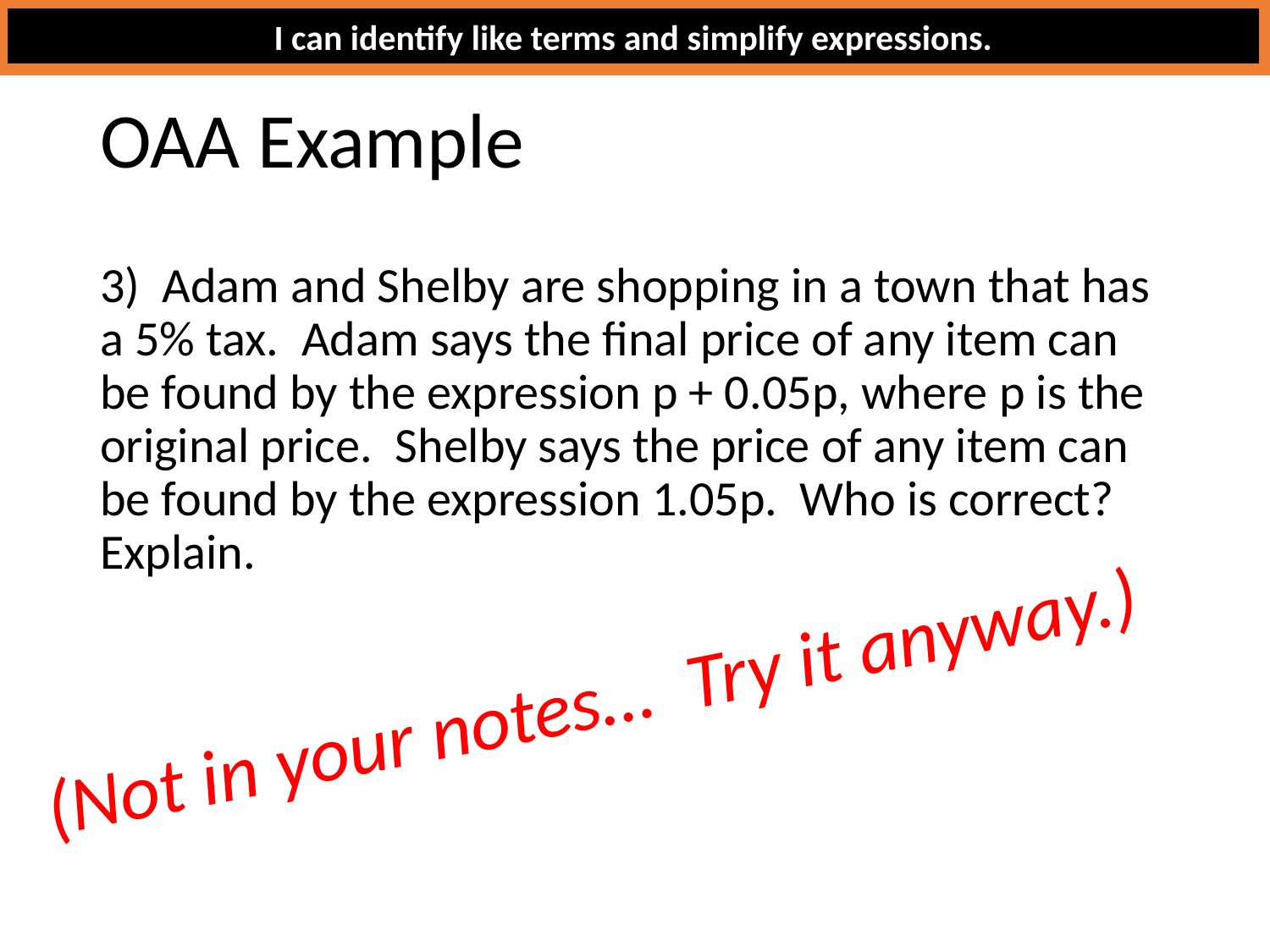

I can identify like terms and simplify expressions.
# OAA Example
3)  Adam and Shelby are shopping in a town that has a 5% tax.  Adam says the final price of any item can be found by the expression p + 0.05p, where p is the original price.  Shelby says the price of any item can be found by the expression 1.05p.  Who is correct?  Explain.

(Not in your notes…  Try it anyway.)